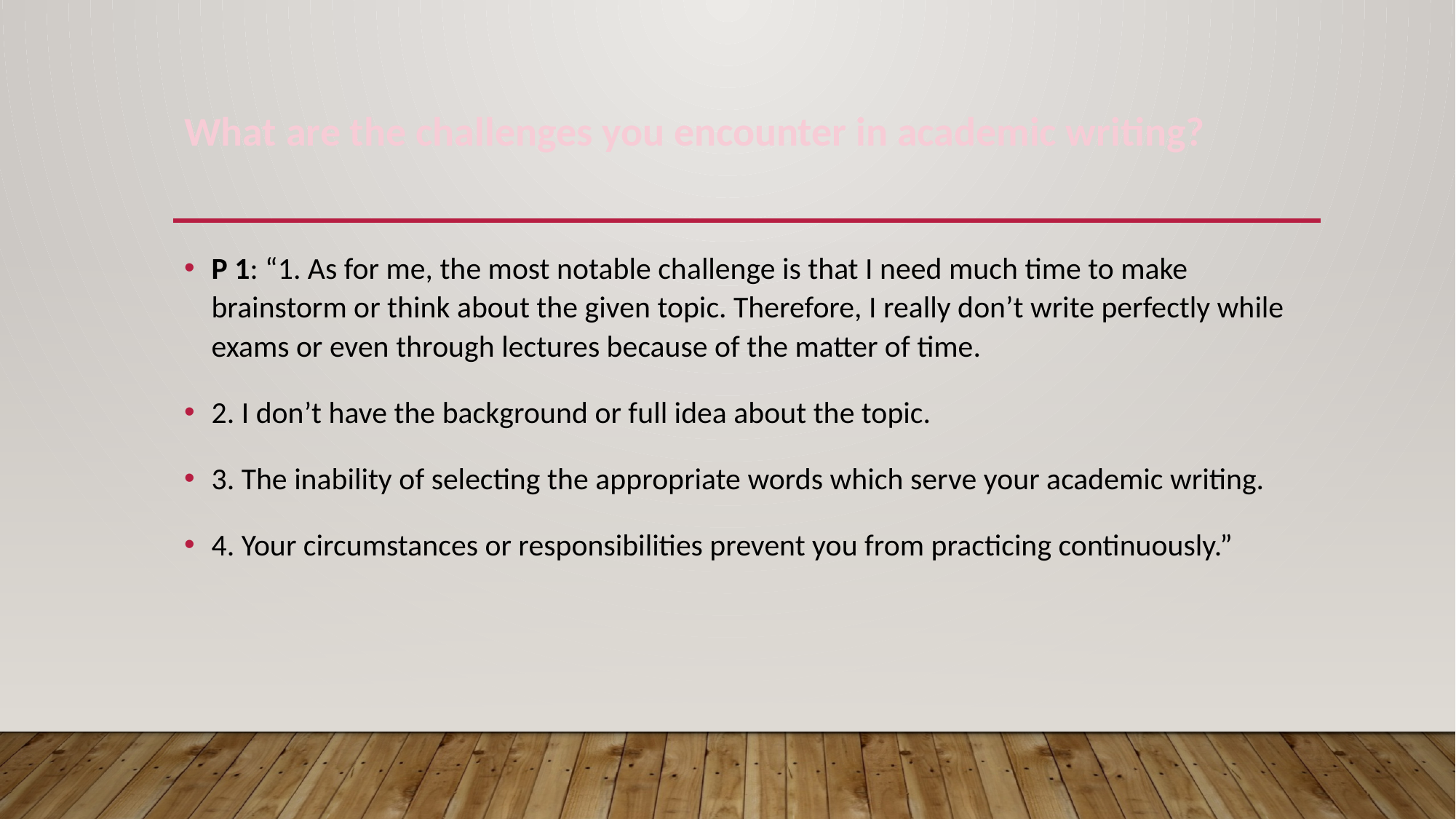

# What are the challenges you encounter in academic writing?
P 1: “1. As for me, the most notable challenge is that I need much time to make brainstorm or think about the given topic. Therefore, I really don’t write perfectly while exams or even through lectures because of the matter of time.
2. I don’t have the background or full idea about the topic.
3. The inability of selecting the appropriate words which serve your academic writing.
4. Your circumstances or responsibilities prevent you from practicing continuously.”